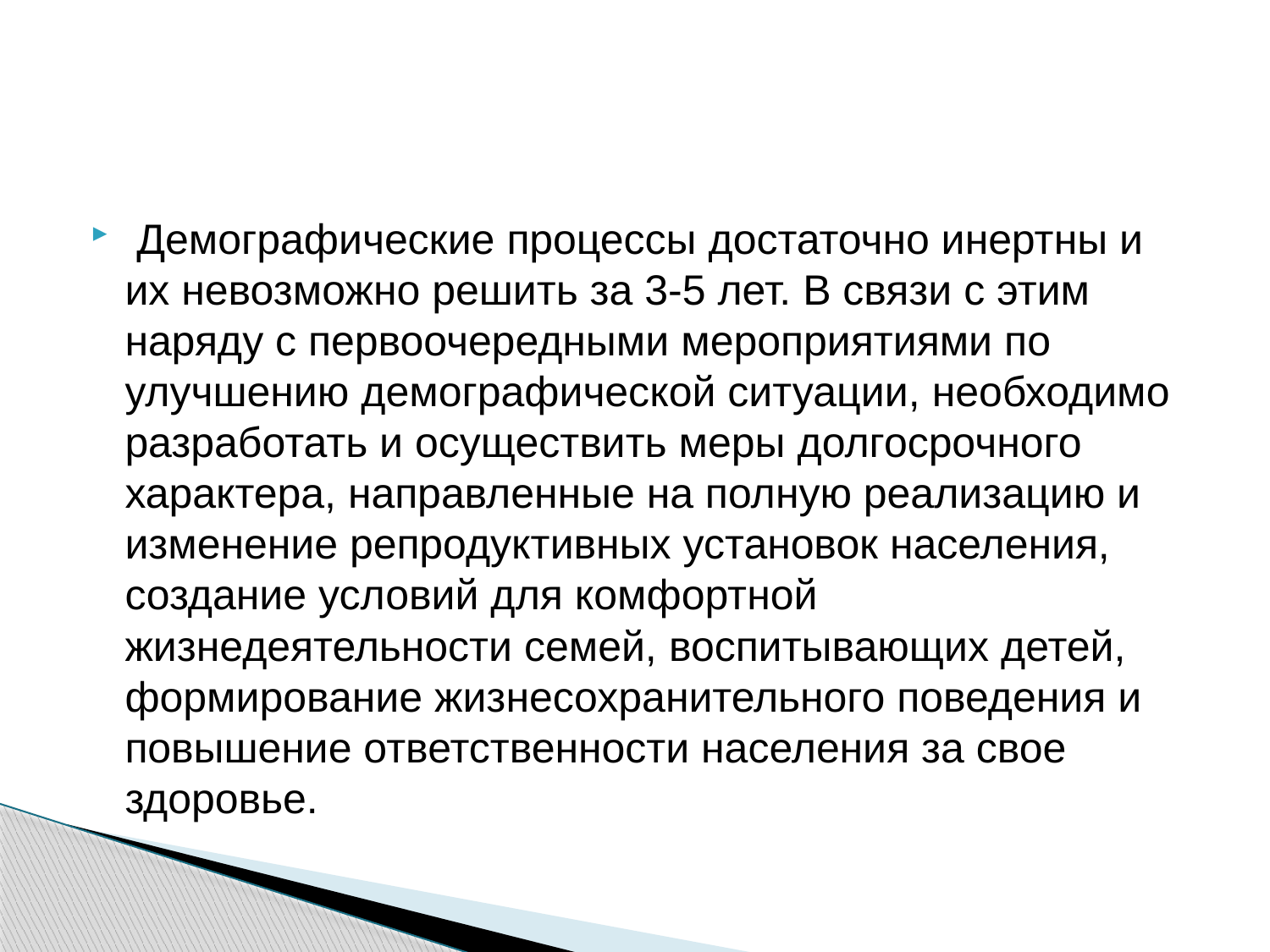

#
 Демографические процессы достаточно инертны и их невозможно решить за 3-5 лет. В связи с этим наряду с первоочередными мероприятиями по улучшению демографической ситуации, необходимо разработать и осуществить меры долгосрочного характера, направленные на полную реализацию и изменение репродуктивных установок населения, создание условий для комфортной жизнедеятельности семей, воспитывающих детей, формирование жизнесохранительного поведения и повышение ответственности населения за свое здоровье.